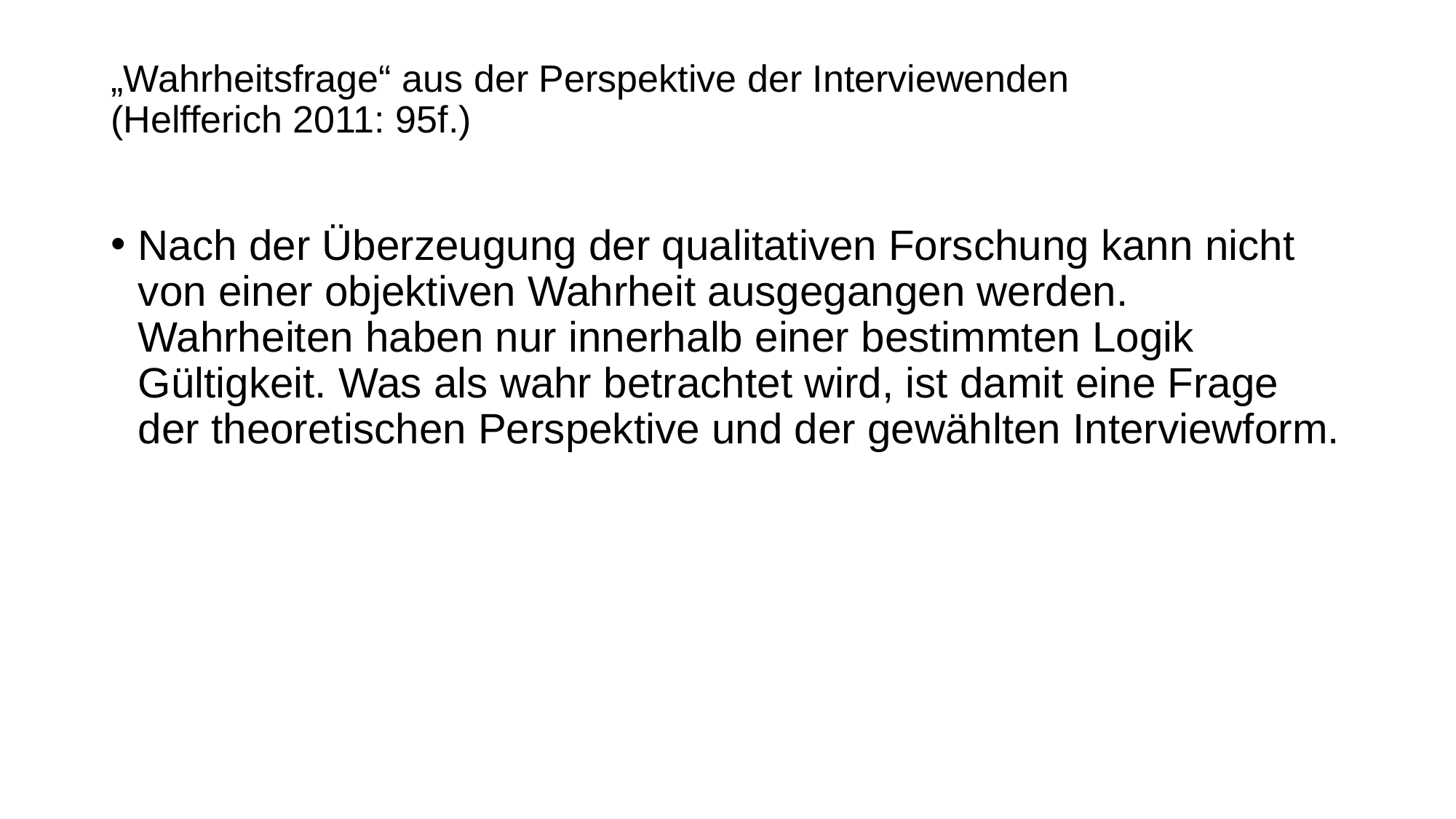

# „Wahrheitsfrage“ aus der Perspektive der Interviewenden (Helfferich 2011: 95f.)
Nach der Überzeugung der qualitativen Forschung kann nicht von einer objektiven Wahrheit ausgegangen werden. Wahrheiten haben nur innerhalb einer bestimmten Logik Gültigkeit. Was als wahr betrachtet wird, ist damit eine Frage der theoretischen Perspektive und der gewählten Interviewform.